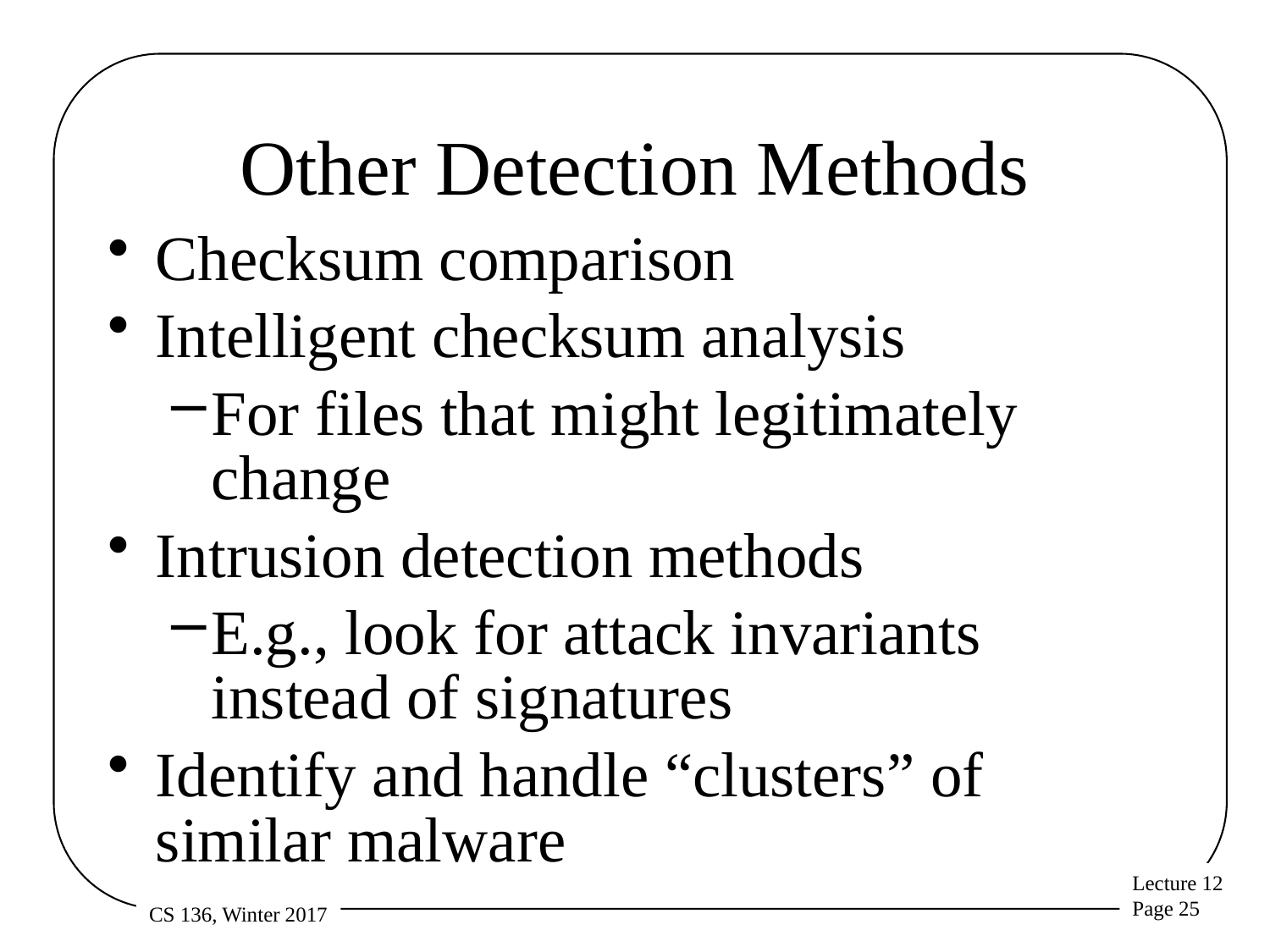

# Other Detection Methods
Checksum comparison
Intelligent checksum analysis
For files that might legitimately change
Intrusion detection methods
E.g., look for attack invariants instead of signatures
Identify and handle “clusters” of similar malware